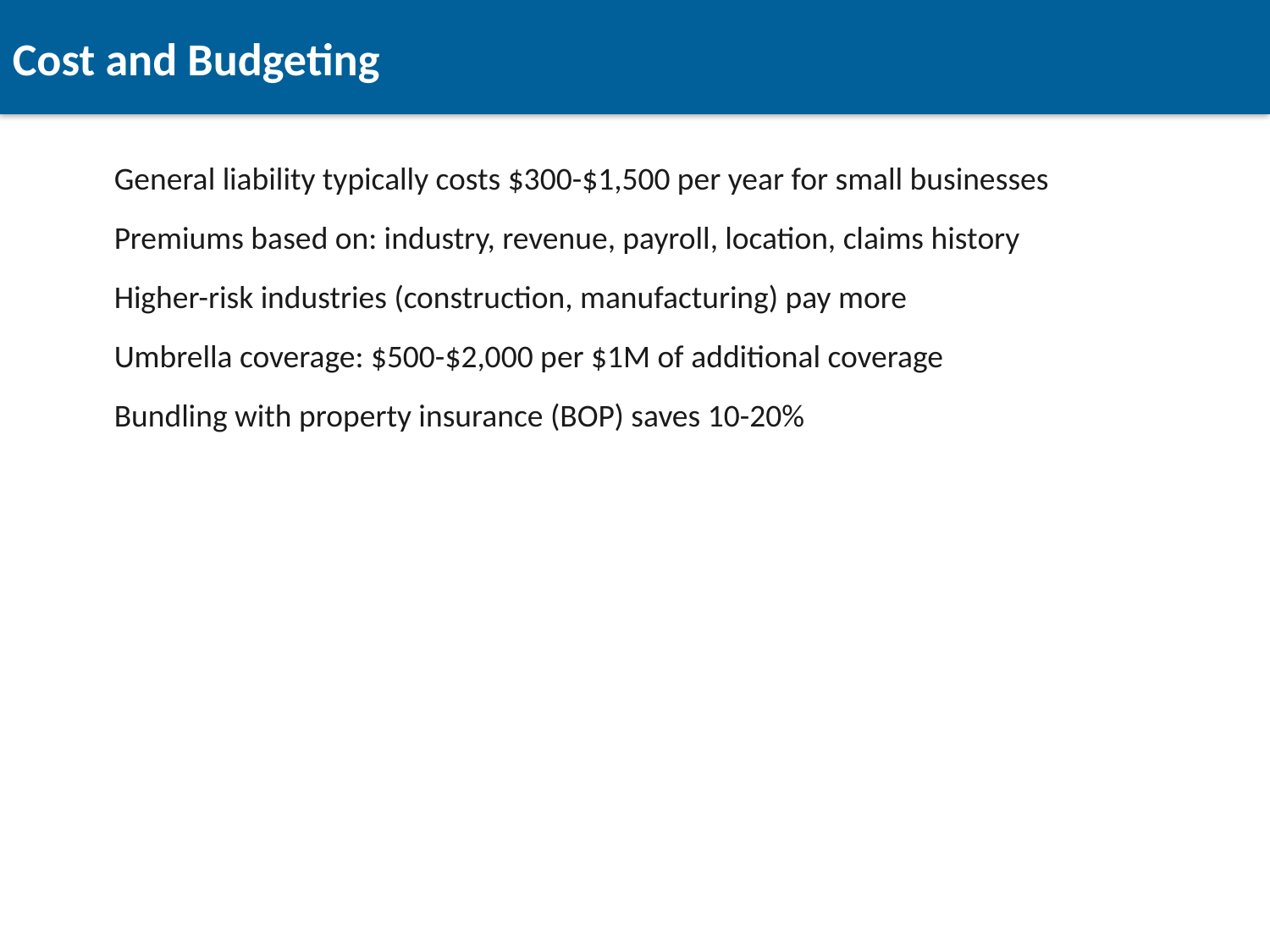

Cost and Budgeting
General liability typically costs $300-$1,500 per year for small businesses
Premiums based on: industry, revenue, payroll, location, claims history
Higher-risk industries (construction, manufacturing) pay more
Umbrella coverage: $500-$2,000 per $1M of additional coverage
Bundling with property insurance (BOP) saves 10-20%